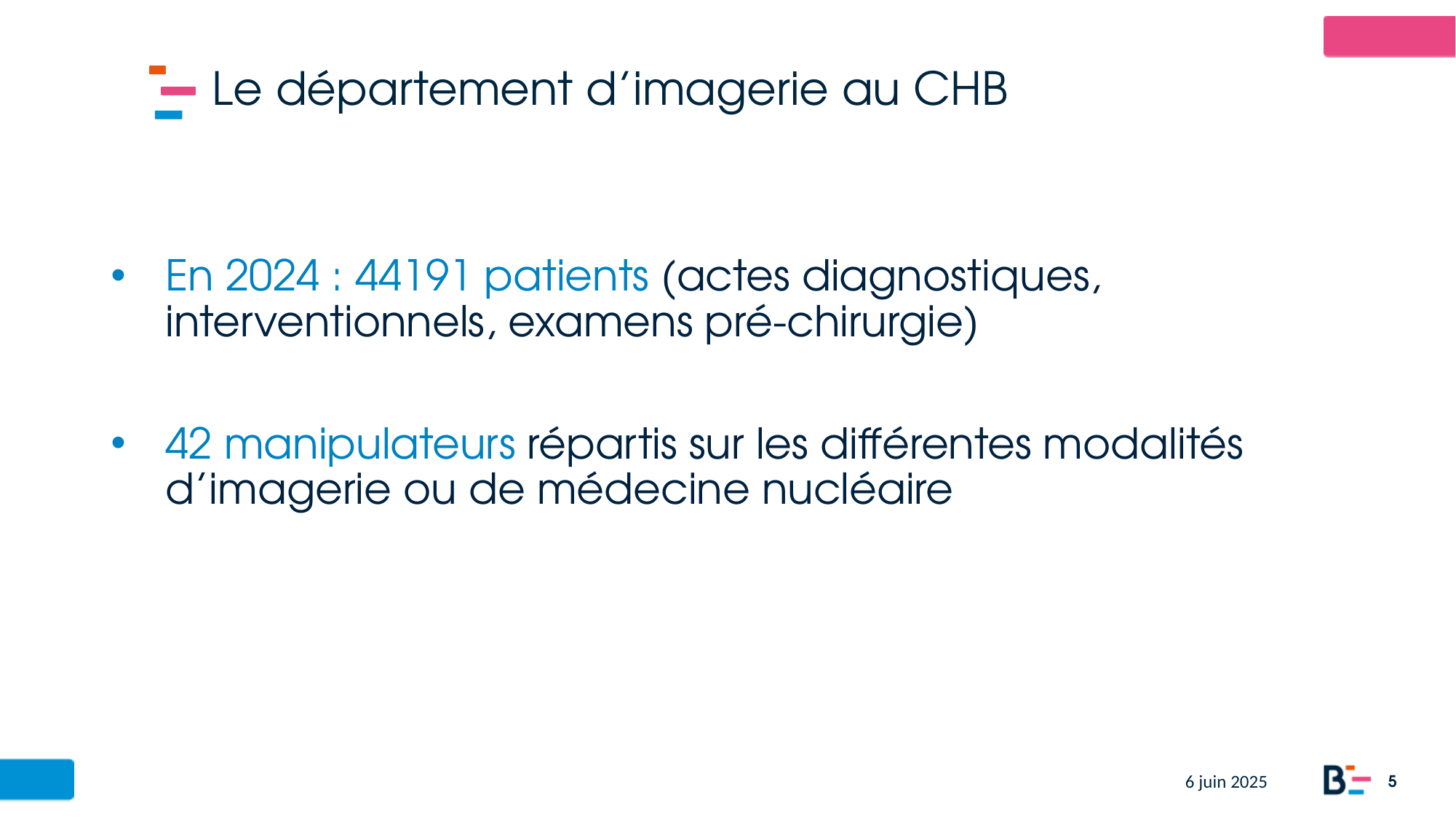

# Le département d’imagerie au CHB

En 2024 : 44191 patients (actes diagnostiques, interventionnels, examens pré-chirurgie)

42 manipulateurs répartis sur les différentes modalités d’imagerie ou de médecine nucléaire

6 juin 2025
5